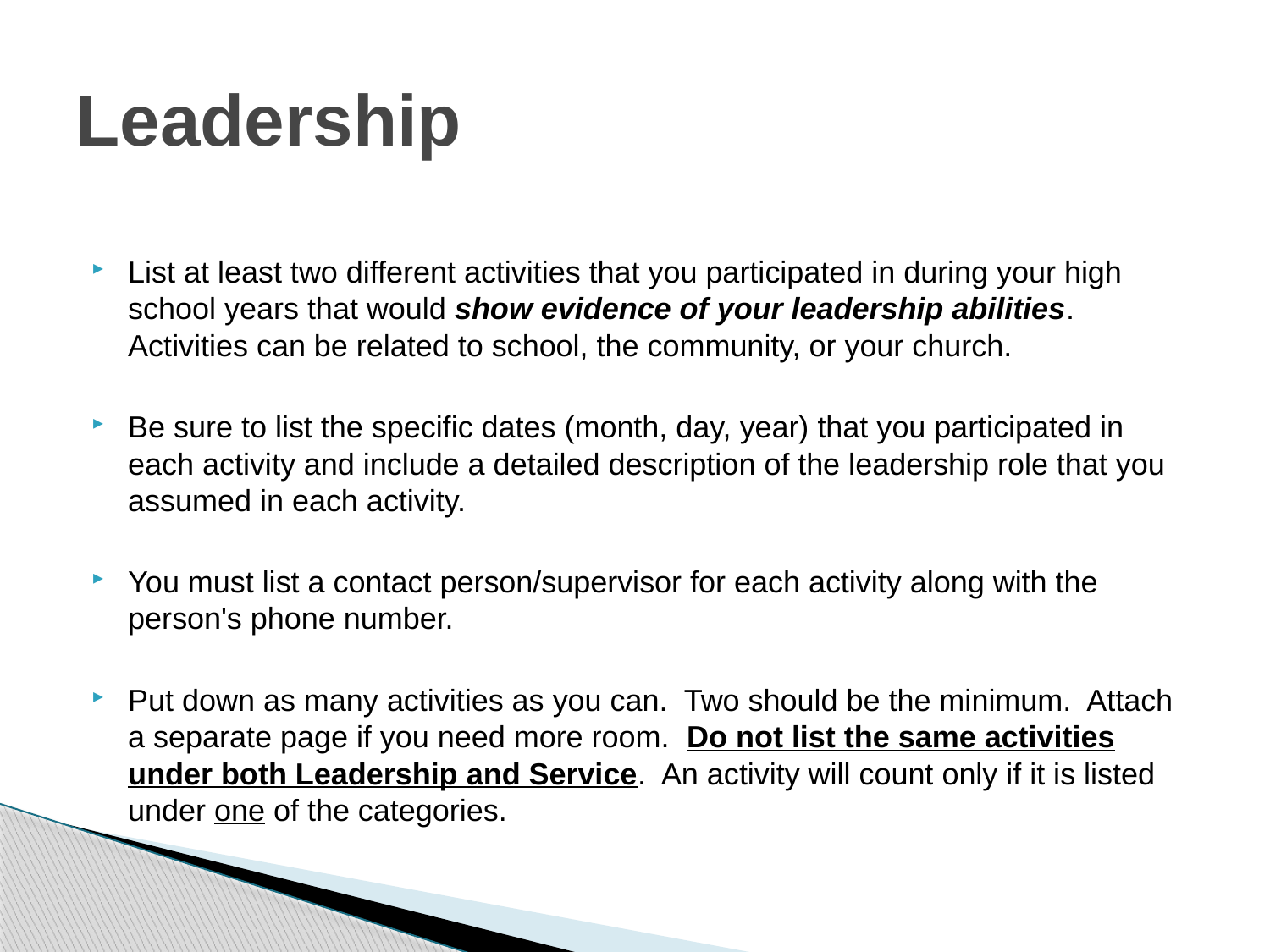

# Leadership

List at least two different activities that you participated in during your high school years that would show evidence of your leadership abilities.  Activities can be related to school, the community, or your church.

Be sure to list the specific dates (month, day, year) that you participated in each activity and include a detailed description of the leadership role that you assumed in each activity.

You must list a contact person/supervisor for each activity along with the person's phone number.

Put down as many activities as you can.  Two should be the minimum.  Attach a separate page if you need more room.  Do not list the same activities under both Leadership and Service.  An activity will count only if it is listed under one of the categories.